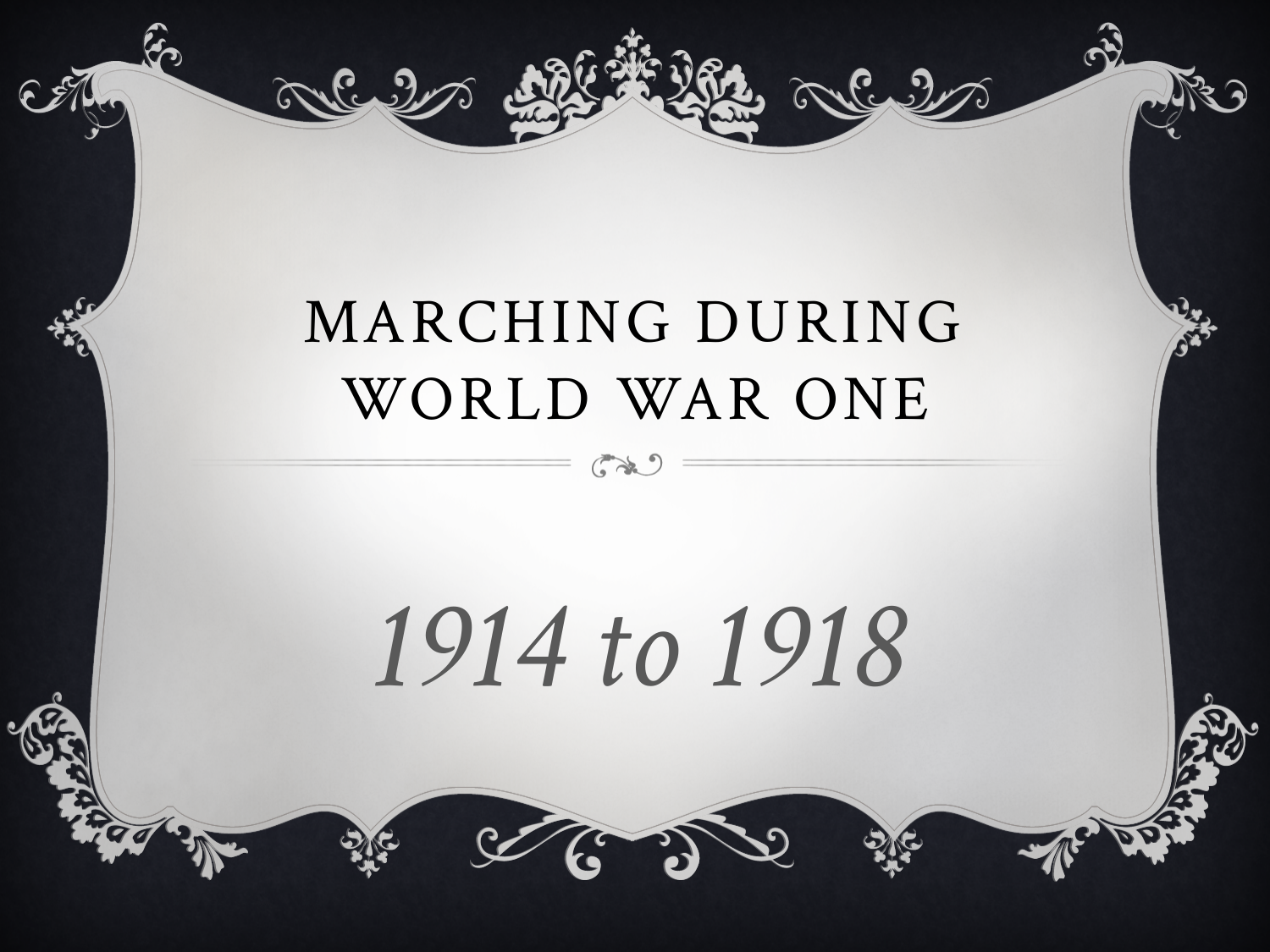

# Marching DURING WORLD WAR ONE
1914 to 1918